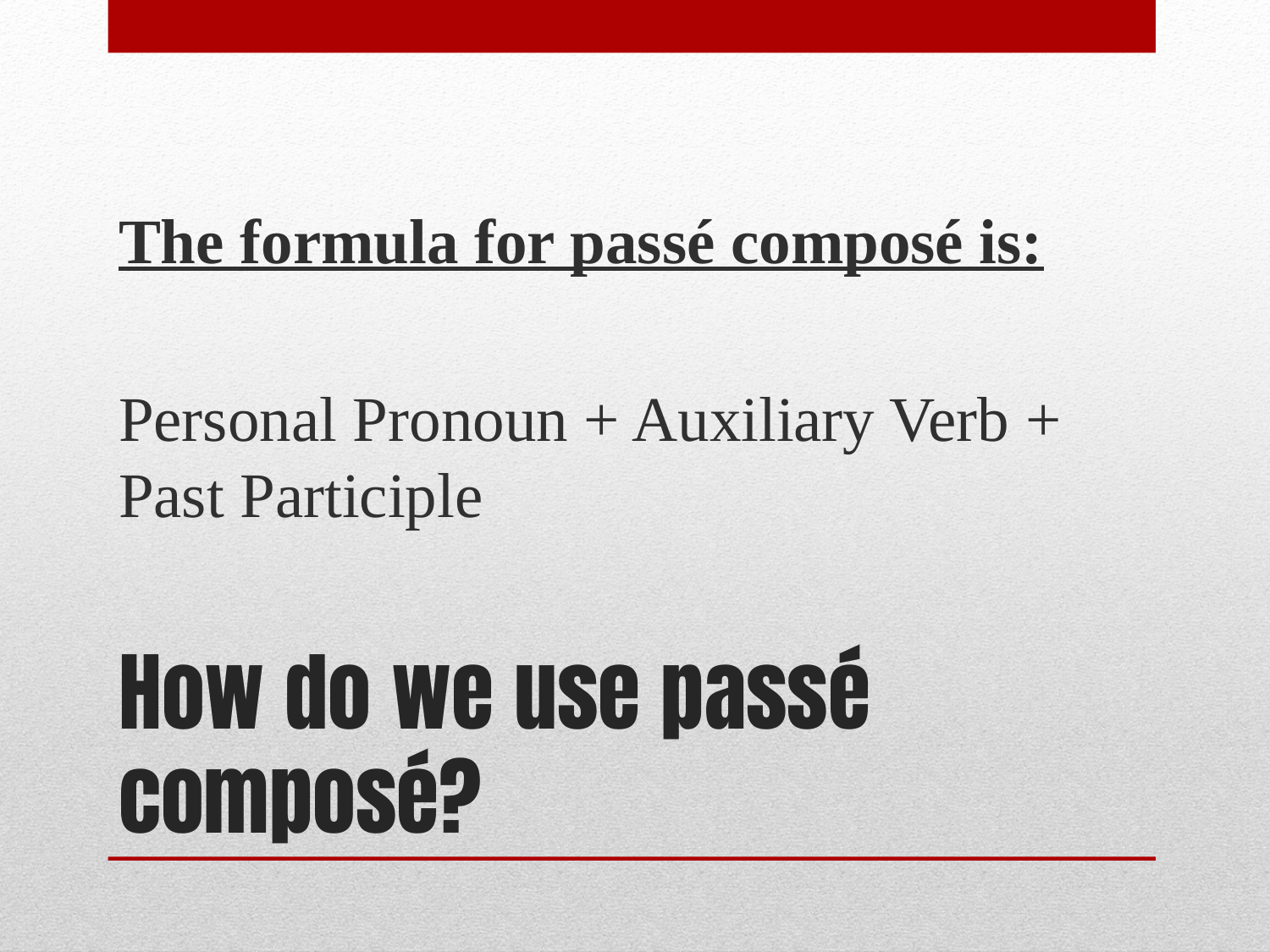

The formula for passé composé is:

Personal Pronoun + Auxiliary Verb + Past Participle
# How do we use passé composé?